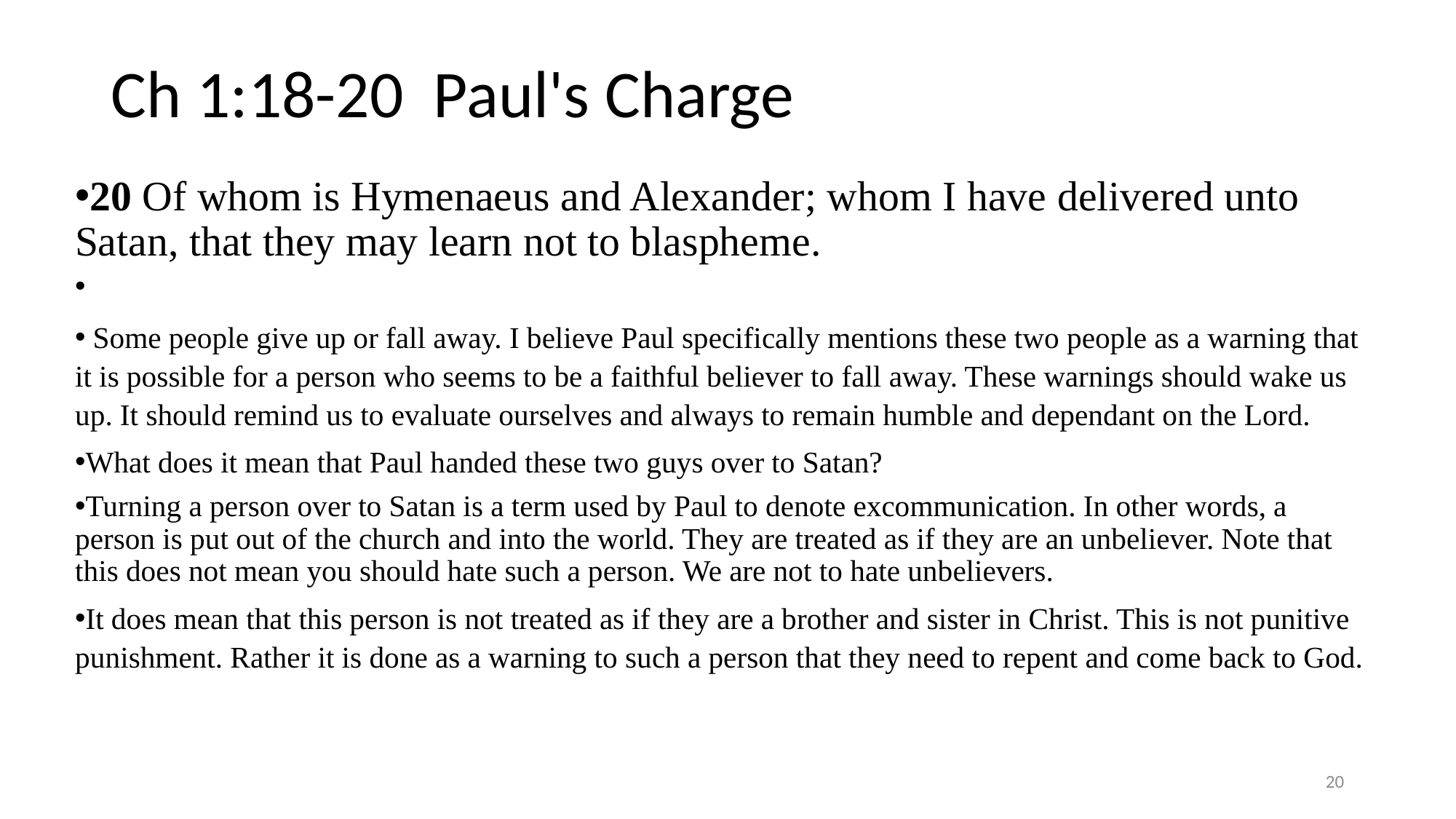

# Ch 1:18-20  Paul's Charge
20 Of whom is Hymenaeus and Alexander; whom I have delivered unto Satan, that they may learn not to blaspheme.

 Some people give up or fall away. I believe Paul specifically mentions these two people as a warning that it is possible for a person who seems to be a faithful believer to fall away. These warnings should wake us up. It should remind us to evaluate ourselves and always to remain humble and dependant on the Lord.
What does it mean that Paul handed these two guys over to Satan?
Turning a person over to Satan is a term used by Paul to denote excommunication. In other words, a person is put out of the church and into the world. They are treated as if they are an unbeliever. Note that this does not mean you should hate such a person. We are not to hate unbelievers.
It does mean that this person is not treated as if they are a brother and sister in Christ. This is not punitive punishment. Rather it is done as a warning to such a person that they need to repent and come back to God.
20